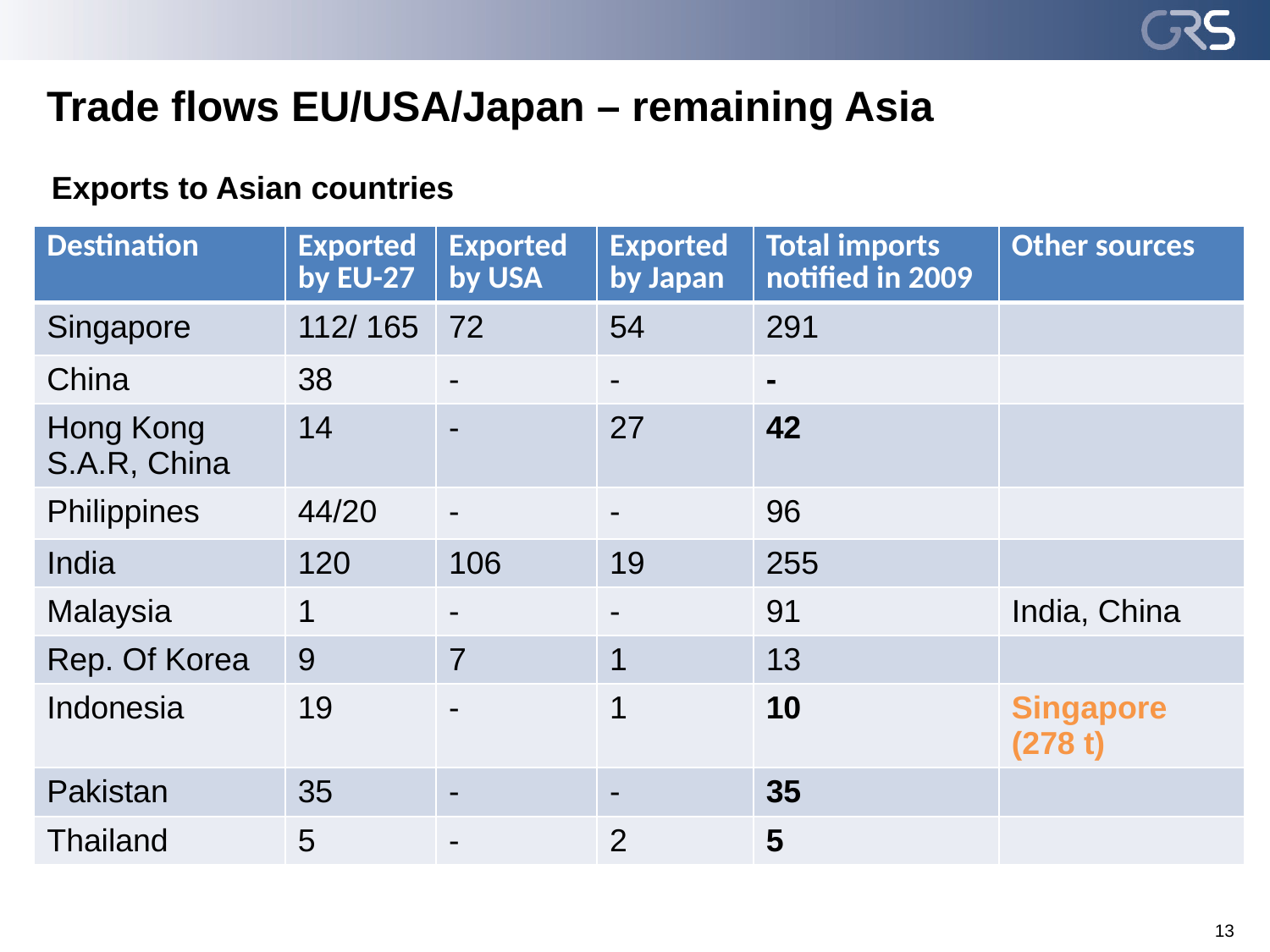

Trade flows EU/USA/Japan – remaining Asia
Exports to Asian countries

| Destination | Exported by EU-27 | Exported by USA | Exported by Japan | Total imports notified in 2009 | Other sources |
| --- | --- | --- | --- | --- | --- |
| Singapore | 112/ 165 | 72 | 54 | 291 |  |
| China | 38 | - | - | - |  |
| Hong Kong S.A.R, China | 14 | - | 27 | 42 |  |
| Philippines | 44/20 | - | - | 96 |  |
| India | 120 | 106 | 19 | 255 |  |
| Malaysia | 1 | - | - | 91 | India, China |
| Rep. Of Korea | 9 | 7 | 1 | 13 |  |
| Indonesia | 19 | - | 1 | 10 | Singapore (278 t) |
| Pakistan | 35 | - | - | 35 |  |
| Thailand | 5 | - | 2 | 5 |  |

13